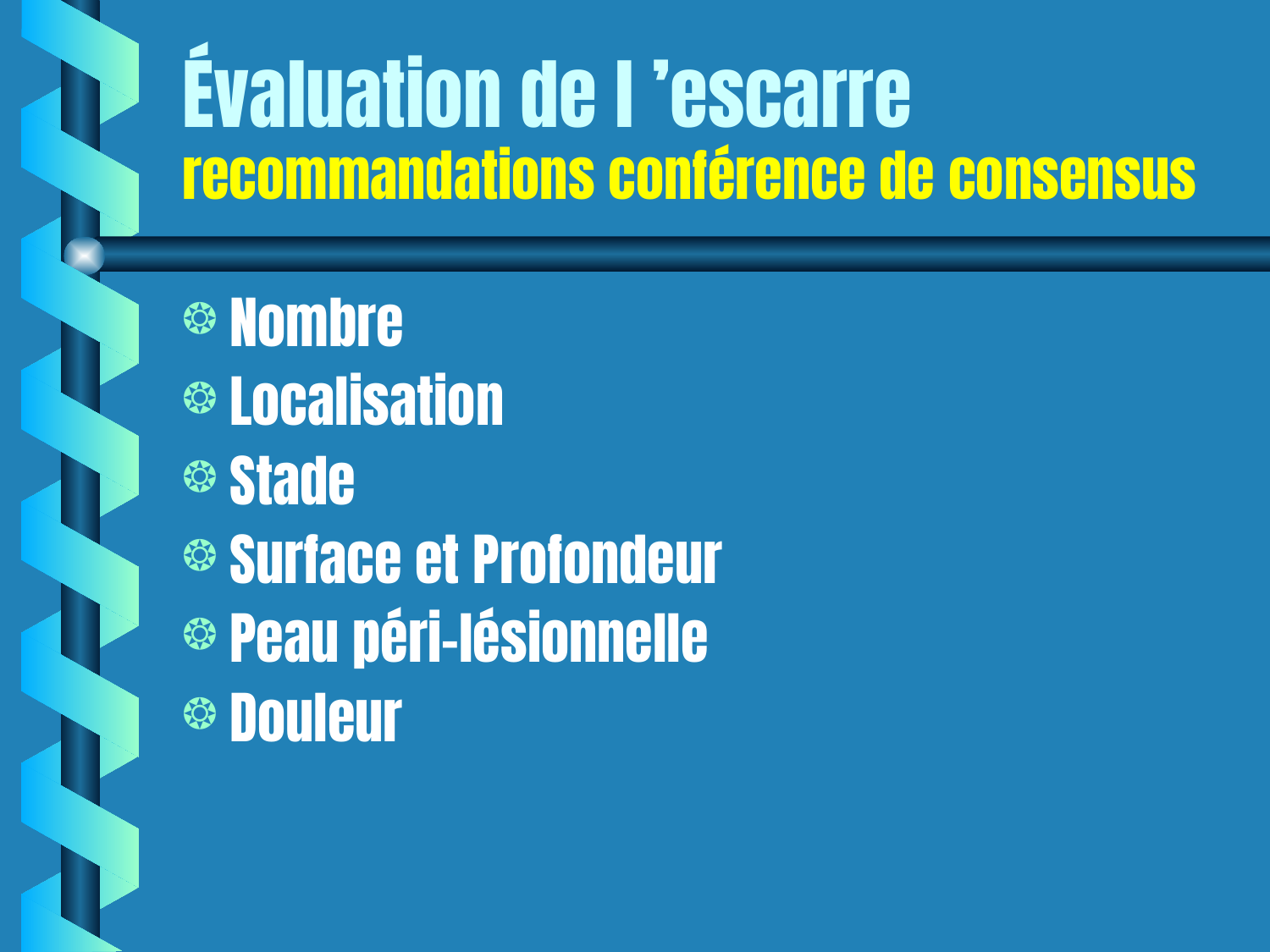

# Évaluation de l ’escarre recommandations conférence de consensus
Nombre
Localisation
Stade
Surface et Profondeur
Peau péri-lésionnelle
Douleur